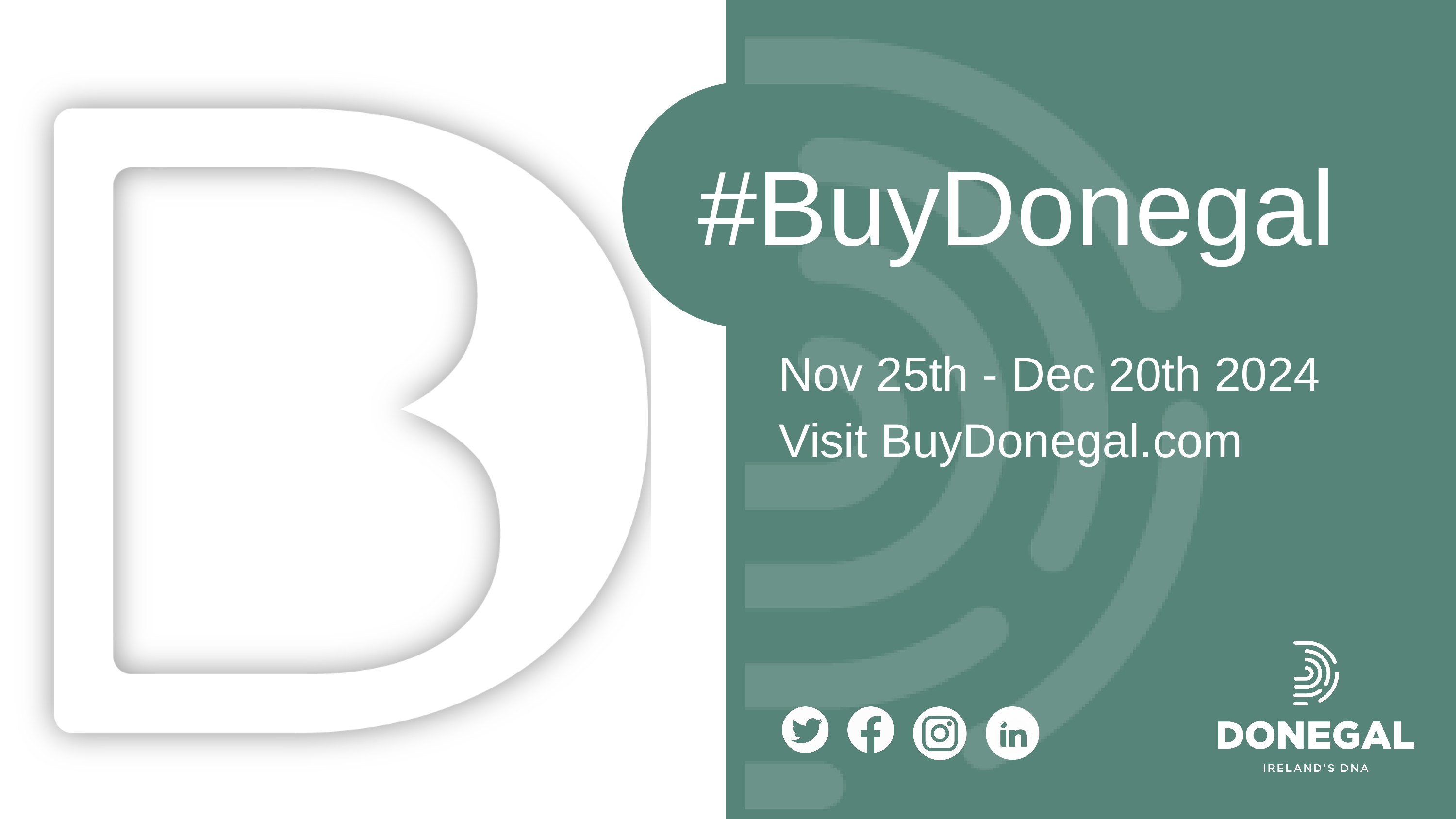

#BuyDonegal
Nov 25th - Dec 20th 2024
Visit BuyDonegal.com